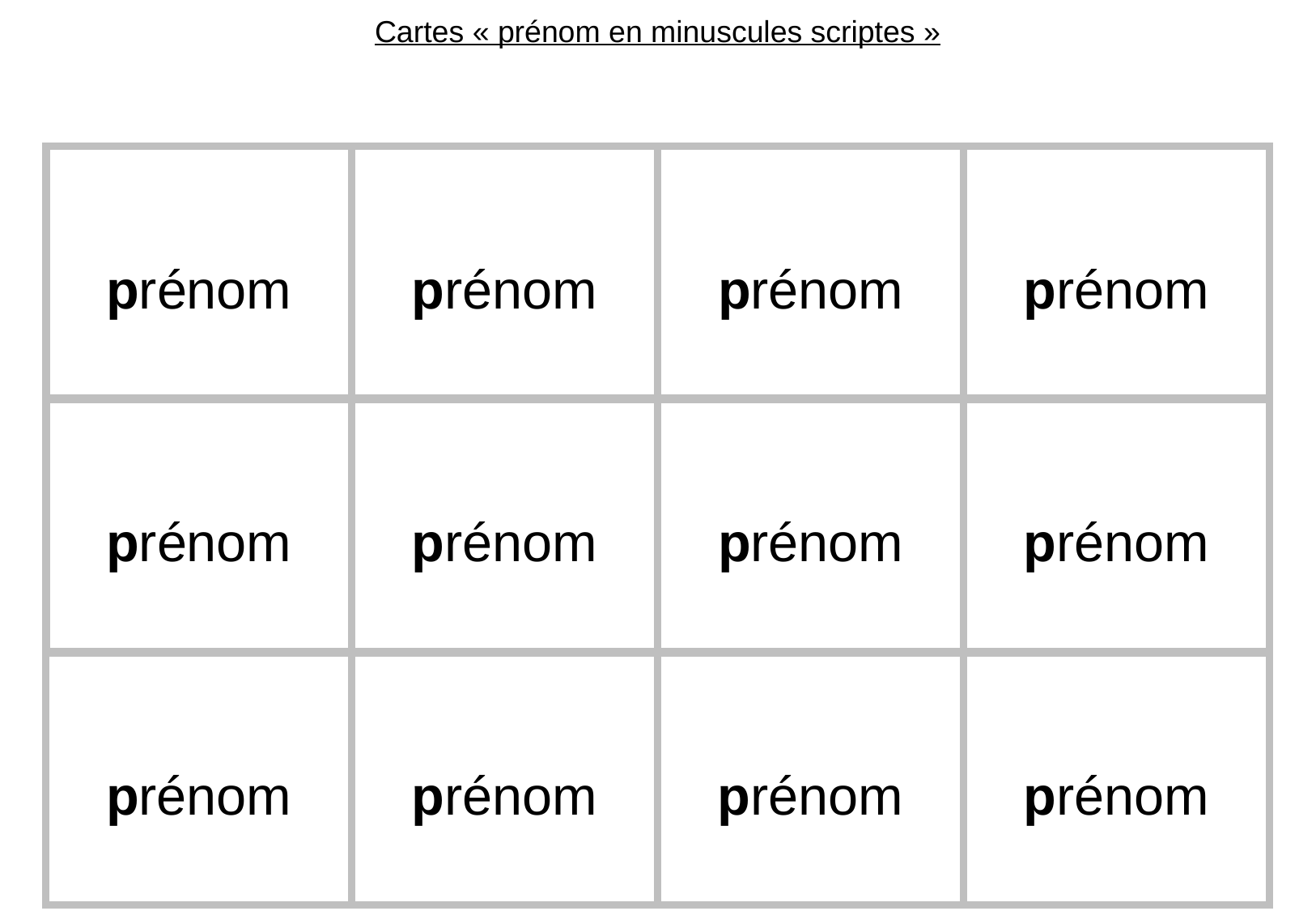

Cartes « prénom en minuscules scriptes »

prénom
prénom
prénom
prénom

prénom
prénom
prénom
prénom

prénom
prénom
prénom
prénom